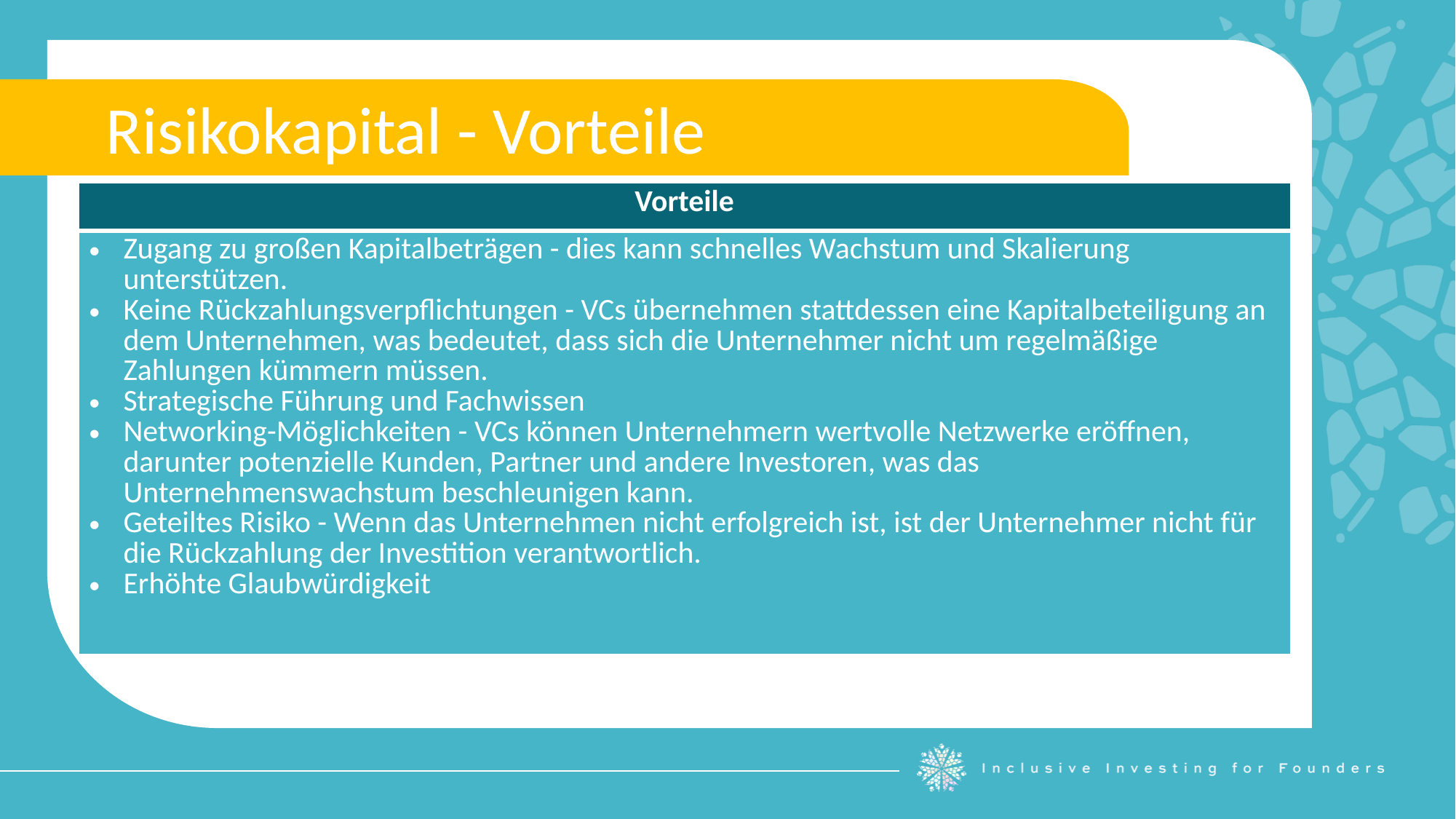

Risikokapital - Vorteile
| Vorteile |
| --- |
| Zugang zu großen Kapitalbeträgen - dies kann schnelles Wachstum und Skalierung unterstützen. Keine Rückzahlungsverpflichtungen - VCs übernehmen stattdessen eine Kapitalbeteiligung an dem Unternehmen, was bedeutet, dass sich die Unternehmer nicht um regelmäßige Zahlungen kümmern müssen. Strategische Führung und Fachwissen Networking-Möglichkeiten - VCs können Unternehmern wertvolle Netzwerke eröffnen, darunter potenzielle Kunden, Partner und andere Investoren, was das Unternehmenswachstum beschleunigen kann. Geteiltes Risiko - Wenn das Unternehmen nicht erfolgreich ist, ist der Unternehmer nicht für die Rückzahlung der Investition verantwortlich. Erhöhte Glaubwürdigkeit |